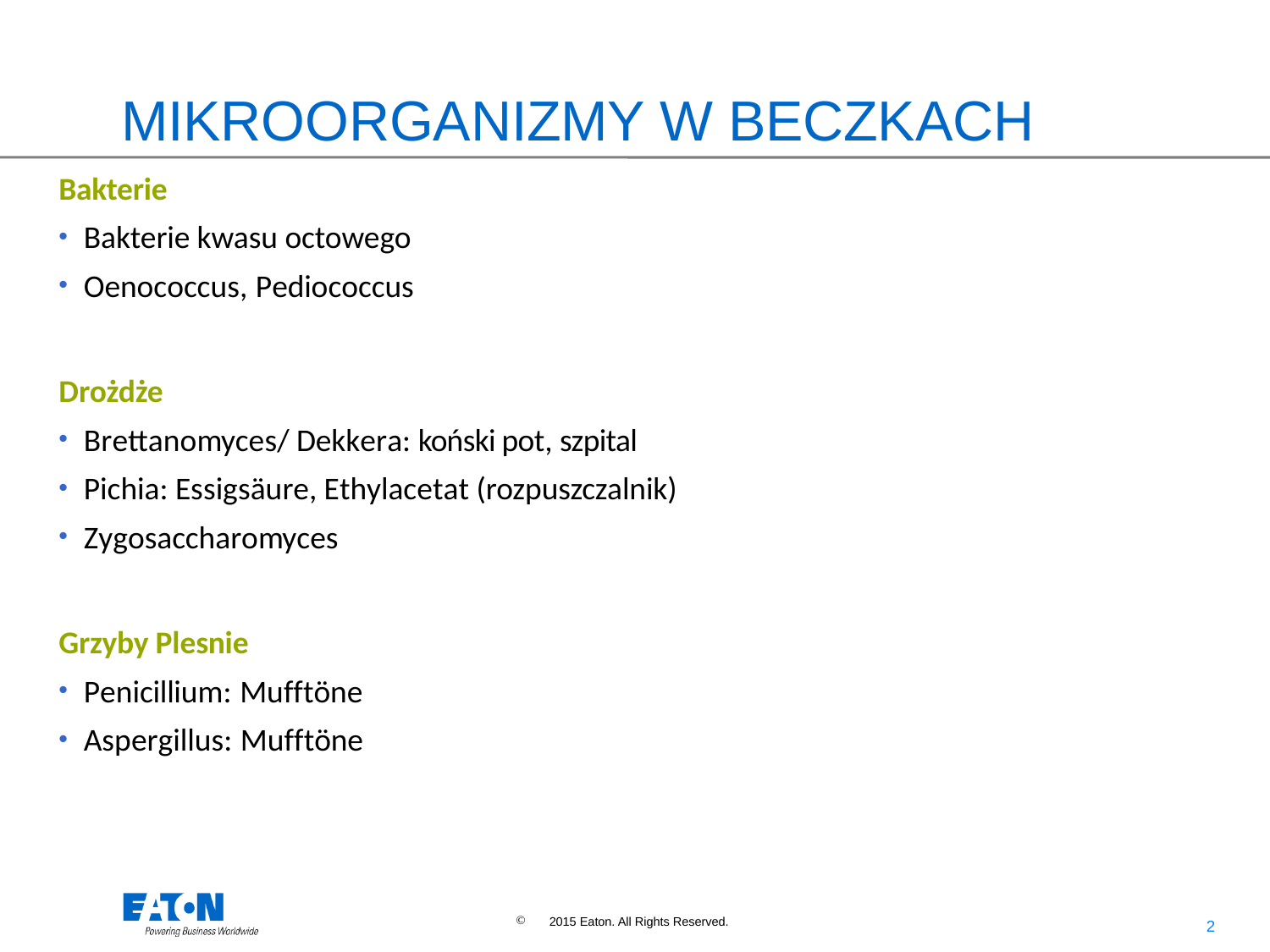

# MIKROORGANIZMY W BECZKACH
Bakterie
Bakterie kwasu octowego
Oenococcus, Pediococcus

Drożdże
Brettanomyces/ Dekkera: koński pot, szpital
Pichia: Essigsäure, Ethylacetat (rozpuszczalnik)
Zygosaccharomyces

Grzyby Plesnie
Penicillium: Mufftöne
Aspergillus: Mufftöne